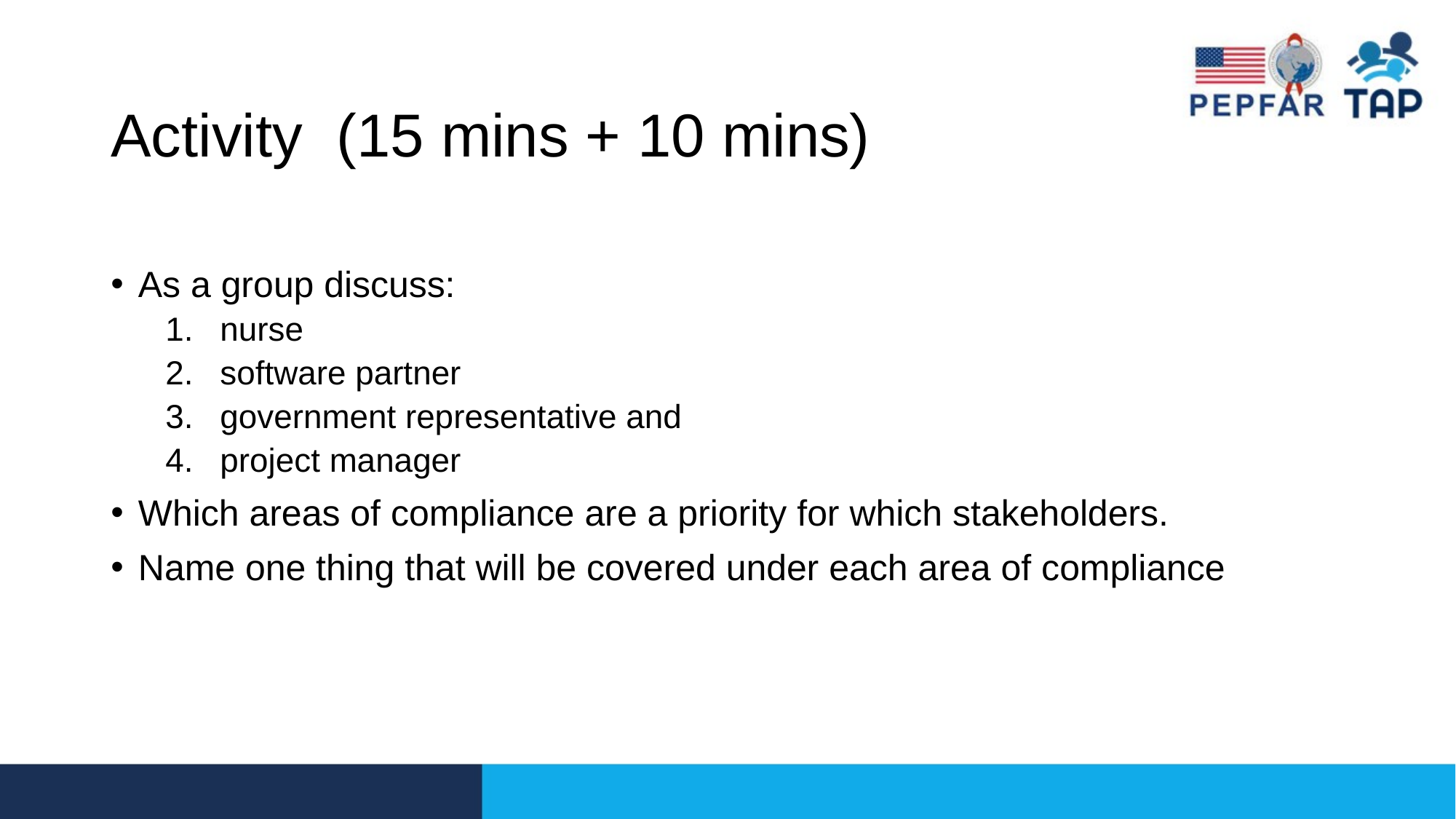

# Activity  (15 mins + 10 mins)
As a group discuss:
nurse
software partner
government representative and
project manager
Which areas of compliance are a priority for which stakeholders.
Name one thing that will be covered under each area of compliance